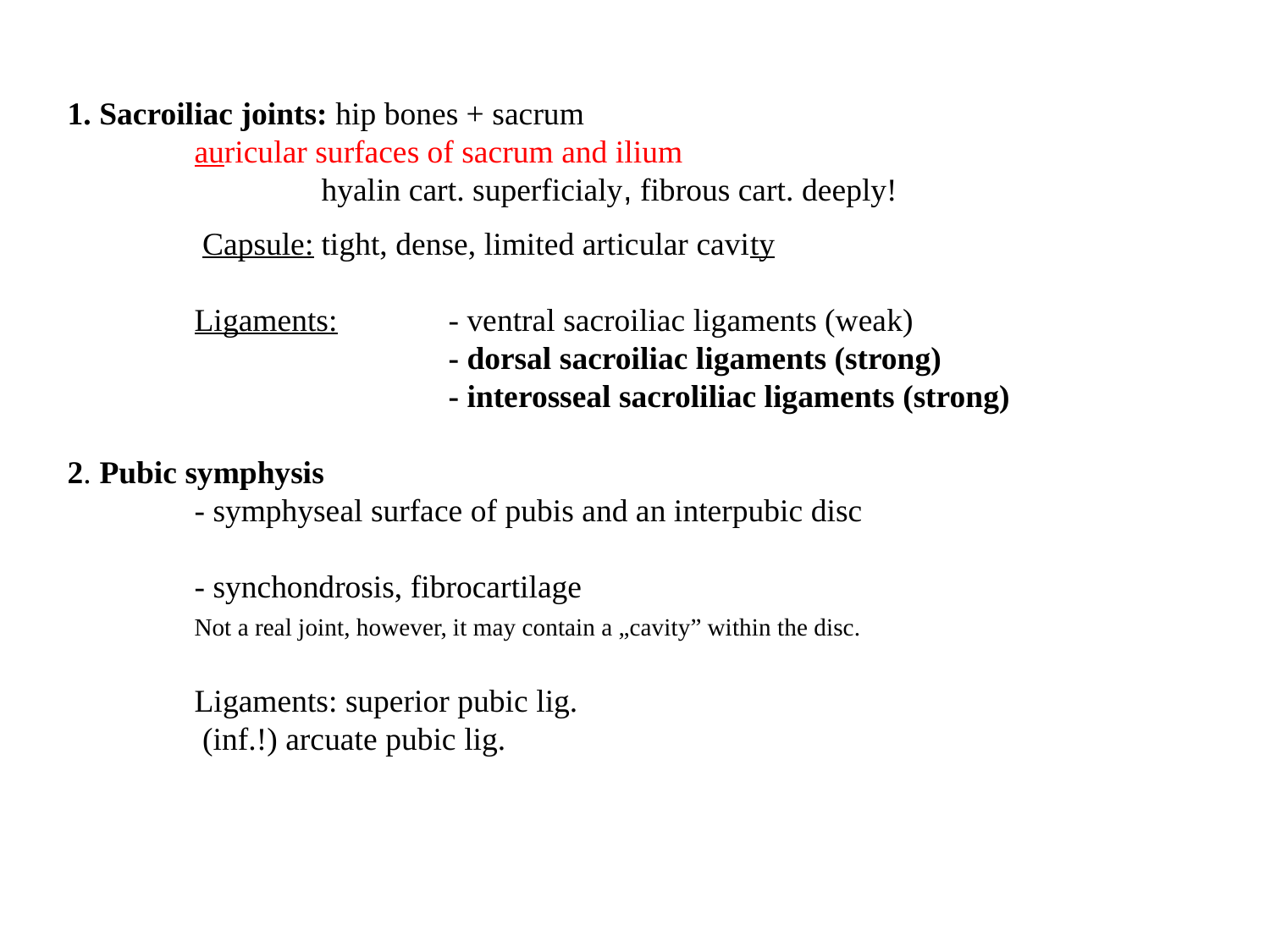

1. Sacroiliac joints: hip bones + sacrum
	auricular surfaces of sacrum and ilium
		hyalin cart. superficialy, fibrous cart. deeply!
	 Capsule:	tight, dense, limited articular cavity

	Ligaments: 	- ventral sacroiliac ligaments (weak)
			- dorsal sacroiliac ligaments (strong)
			- interosseal sacroliliac ligaments (strong)

2. Pubic symphysis
	- symphyseal surface of pubis and an interpubic disc

	- synchondrosis, fibrocartilage
	Not a real joint, however, it may contain a „cavity” within the disc.

	Ligaments: superior pubic lig.
	 (inf.!) arcuate pubic lig.